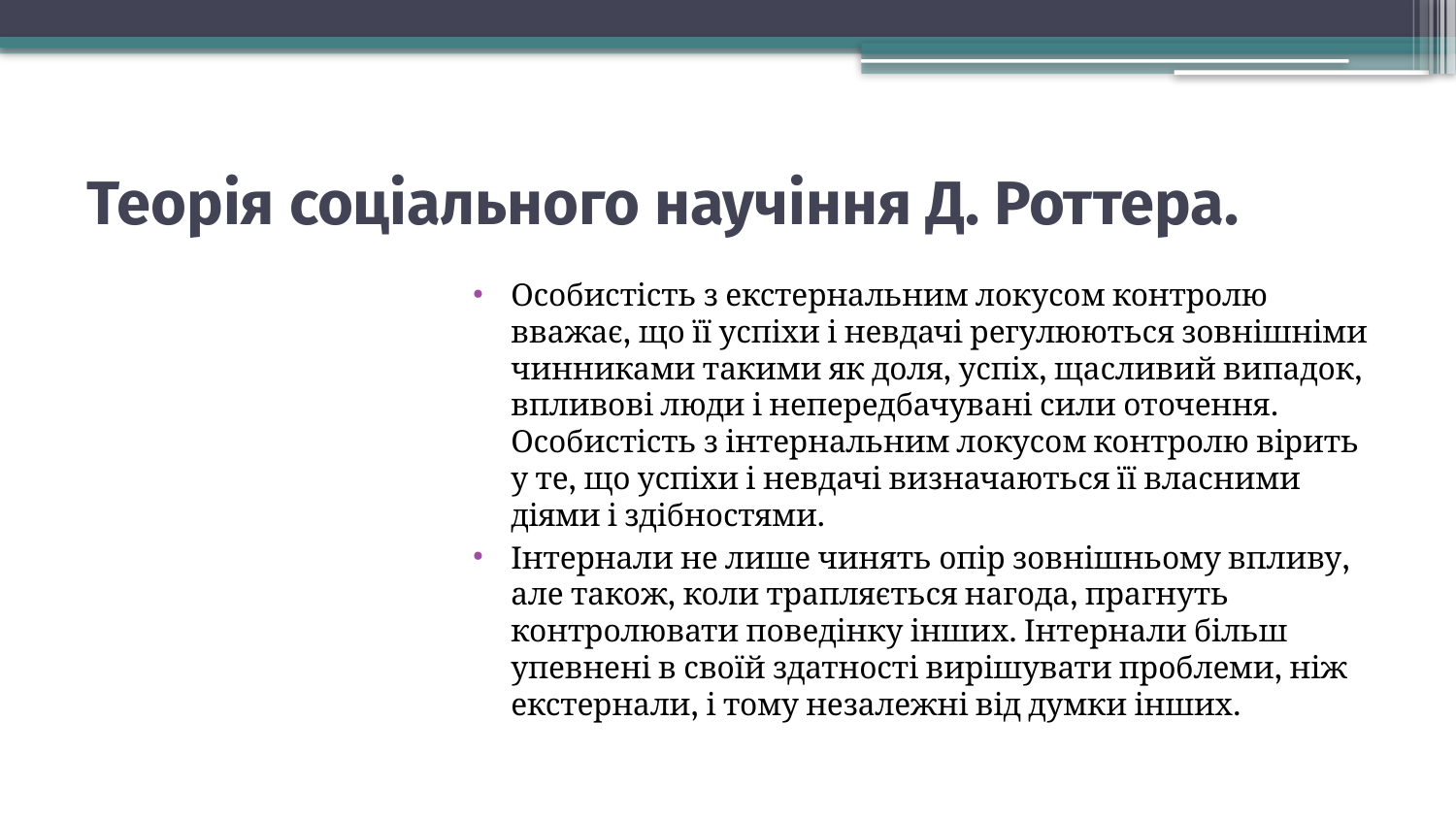

# Теорія соціального научіння Д. Роттера.
Особистість з екстернальним локусом контролю вважає, що її успіхи і невдачі регулюються зовнішніми чинниками такими як доля, успіх, щасливий випадок, впливові люди і непередбачувані сили оточення. Особистість з інтернальним локусом контролю вірить у те, що успіхи і невдачі визначаються її власними діями і здібностями.
Інтернали не лише чинять опір зовнішньому впливу, але також, коли трапляється нагода, прагнуть контролювати поведінку інших. Інтернали більш упевнені в своїй здатності вирішувати проблеми, ніж екстернали, і тому незалежні від думки інших.